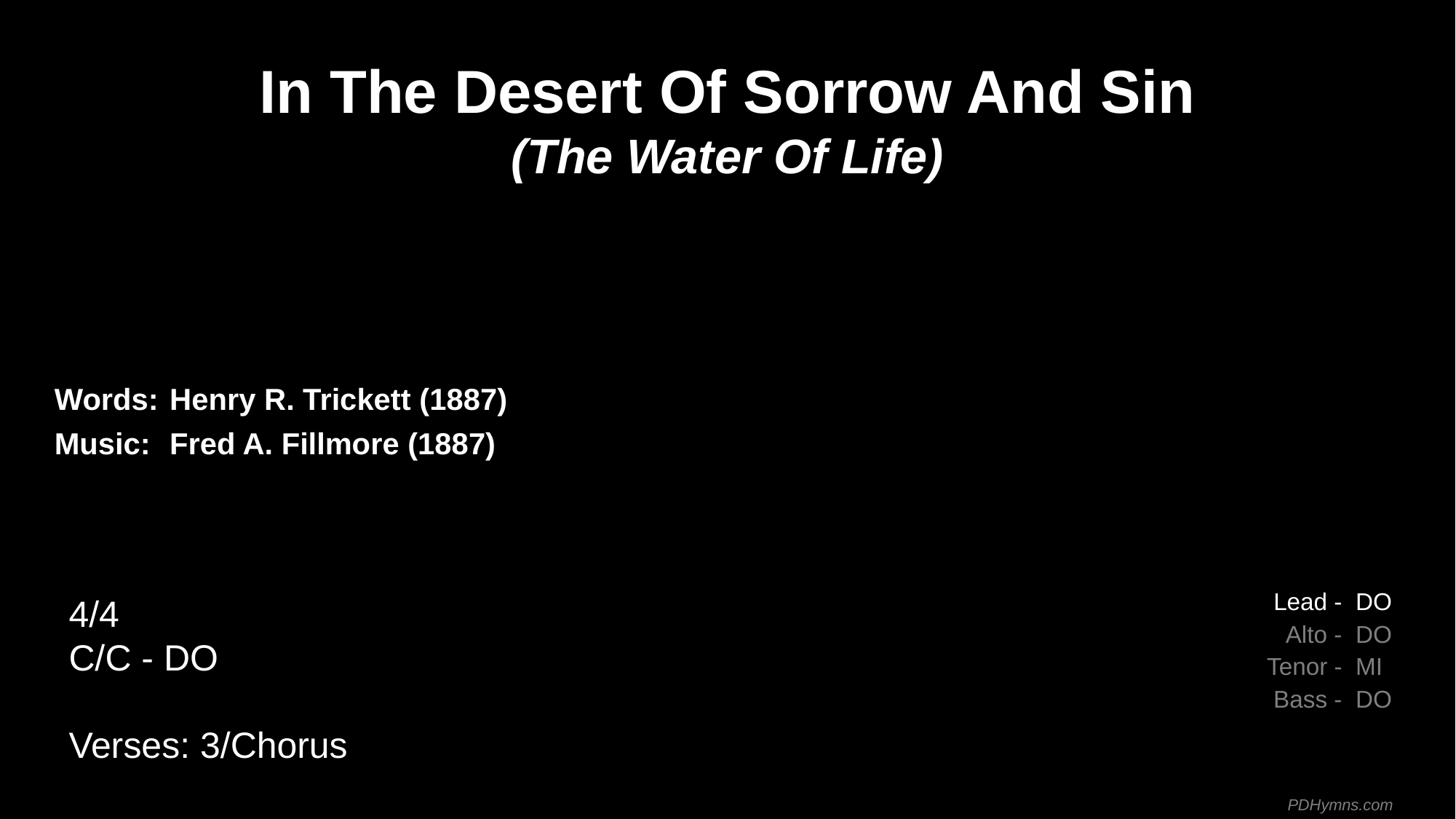

In The Desert Of Sorrow And Sin
(The Water Of Life)

| Words: | Henry R. Trickett (1887) |
| --- | --- |
| Music: | Fred A. Fillmore (1887) |
|  |  |
|  |  |
4/4
C/C - DO

Verses: 3/Chorus
| Lead - | DO |
| --- | --- |
| Alto - | DO |
| Tenor - | MI |
| Bass - | DO |
PDHymns.com